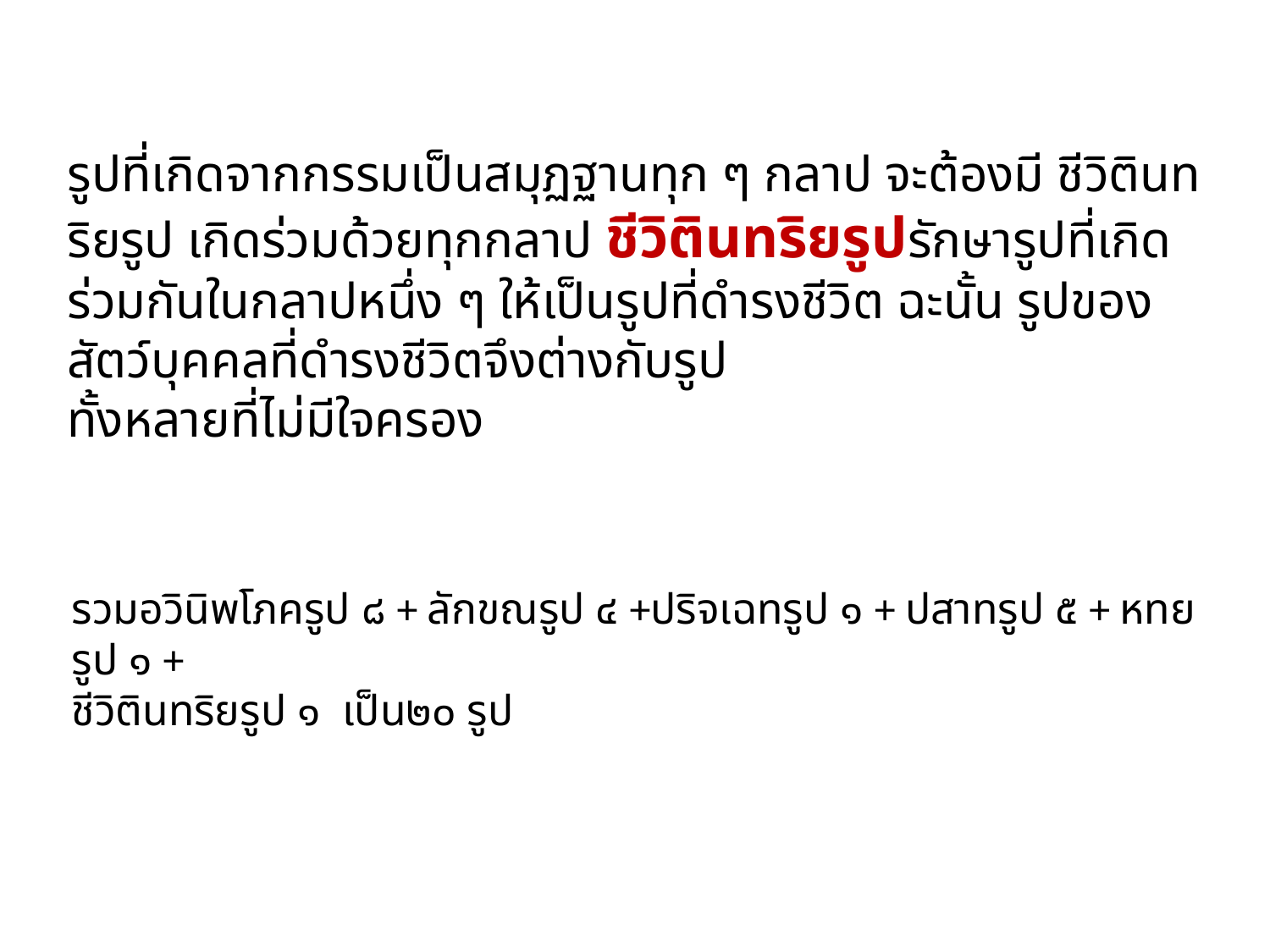

รูปที่เกิดจากกรรมเป็นสมุฏฐานทุก ๆ กลาป จะต้องมี ชีวิตินทริยรูป เกิดร่วมด้วยทุกกลาป ชีวิตินทริยรูปรักษารูปที่เกิดร่วมกันในกลาปหนึ่ง ๆ ให้เป็นรูปที่ดำรงชีวิต ฉะนั้น รูปของสัตว์บุคคลที่ดำรงชีวิตจึงต่างกับรูป
ทั้งหลายที่ไม่มีใจครอง
รวมอวินิพโภครูป ๘ + ลักขณรูป ๔ +ปริจเฉทรูป ๑ + ปสาทรูป ๕ + หทยรูป ๑ +
ชีวิตินทริยรูป ๑  เป็น๒๐ รูป